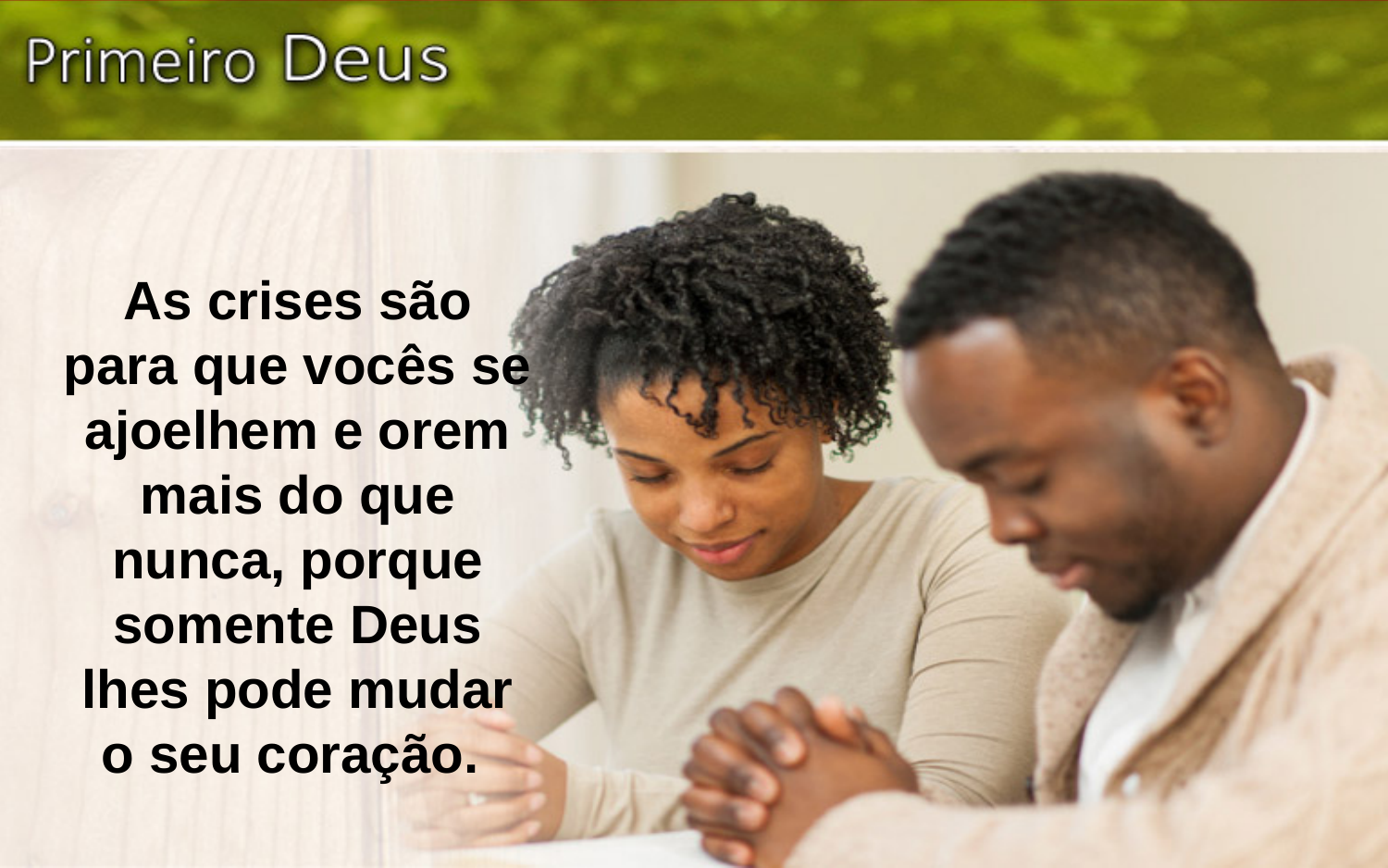

As crises são para que vocês se ajoelhem e orem mais do que nunca, porque somente Deus lhes pode mudar o seu coração.